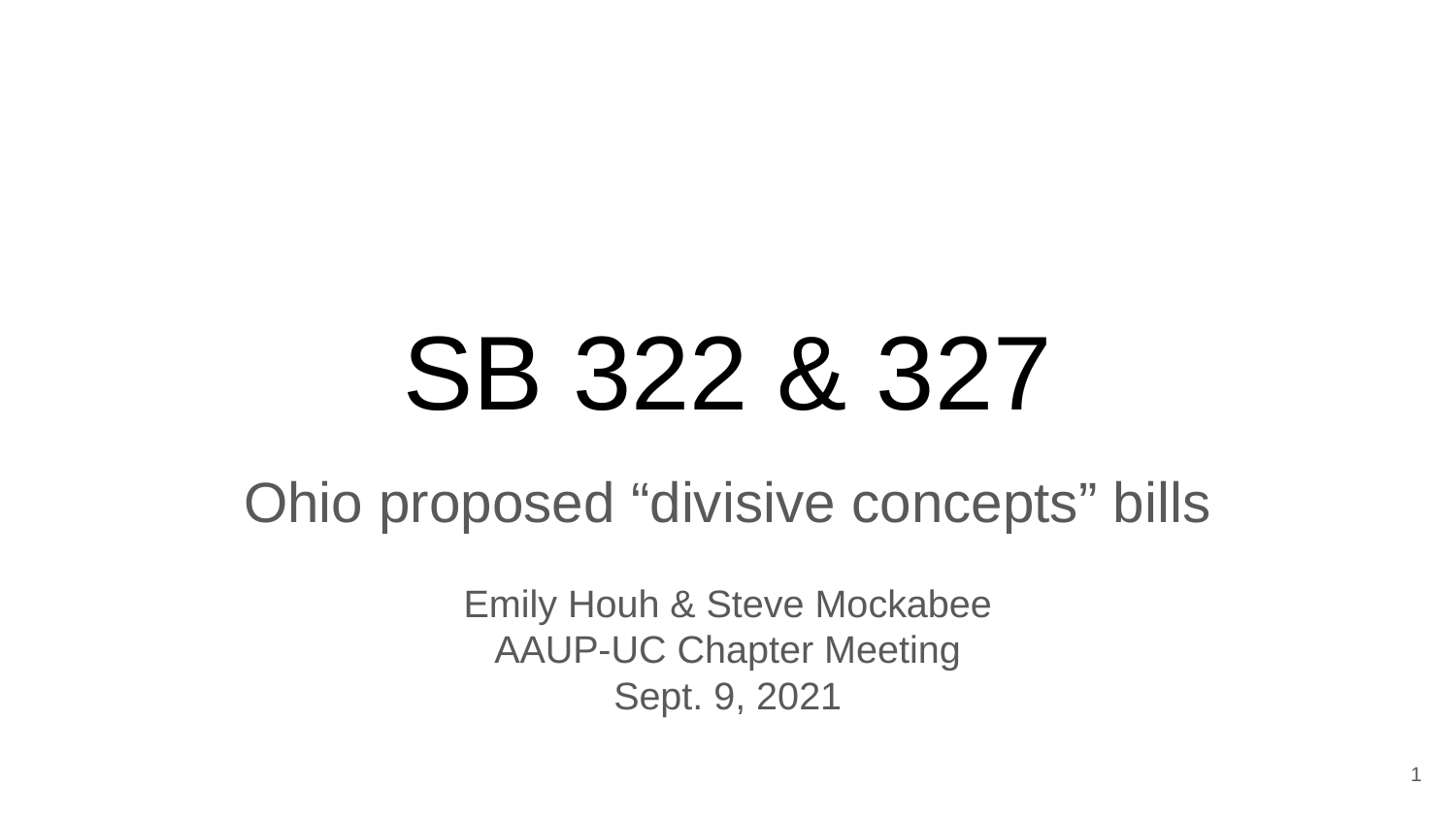

# SB 322 & 327
Ohio proposed “divisive concepts” bills

Emily Houh & Steve Mockabee
AAUP-UC Chapter Meeting
Sept. 9, 2021

1